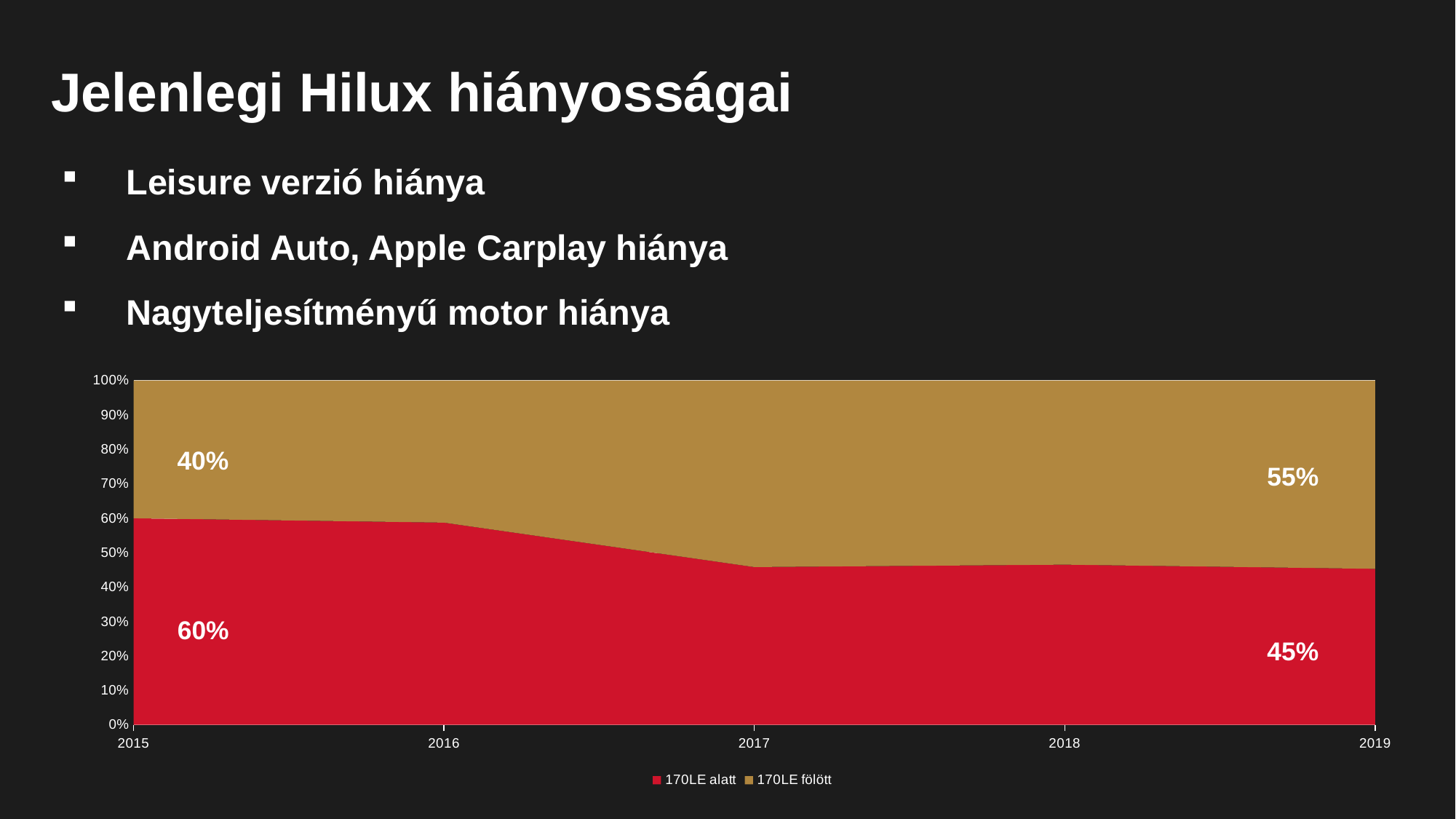

# Jelenlegi Hilux hiányosságai
Leisure verzió hiánya
Android Auto, Apple Carplay hiánya
Nagyteljesítményű motor hiánya

### Chart

| Category | 170LE alatt | 170LE fölött |
|---|---|---|
| 2015 | 2140.0 | 1428.0 |
| 2016 | 2781.0 | 1955.0 |
| 2017 | 2253.0 | 2665.0 |
| 2018 | 2300.0 | 2645.0 |
| 2019 | 2663.0 | 3216.0 |
40%
55%
60%
45%